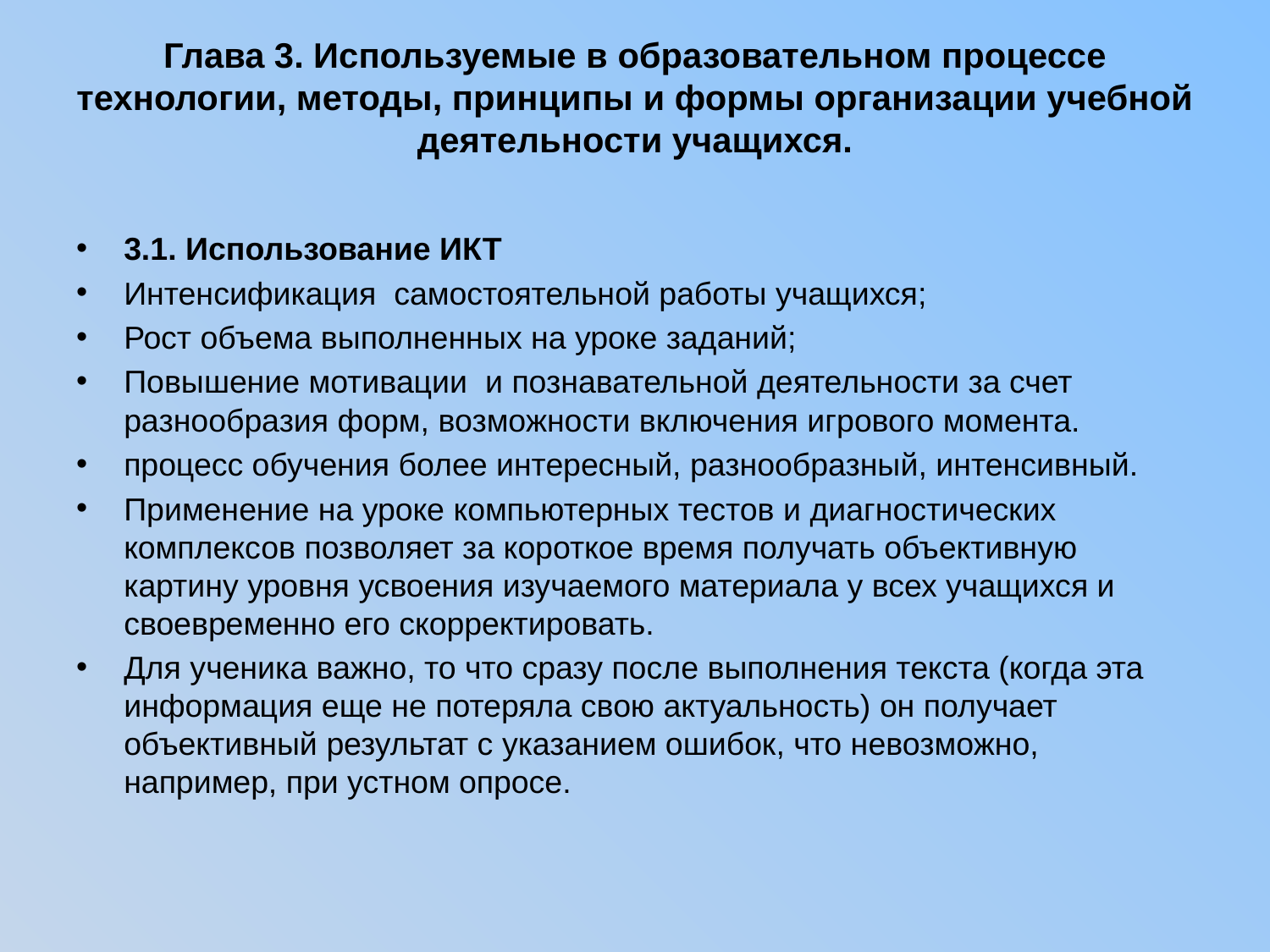

# Глава 3. Используемые в образовательном процессе технологии, методы, принципы и формы организации учебной деятельности учащихся.
3.1. Использование ИКТ
Интенсификация  самостоятельной работы учащихся;
Рост объема выполненных на уроке заданий;
Повышение мотивации  и познавательной деятельности за счет разнообразия форм, возможности включения игрового момента.
процесс обучения более интересный, разнообразный, интенсивный.
Применение на уроке компьютерных тестов и диагностических комплексов позволяет за короткое время получать объективную картину уровня усвоения изучаемого материала у всех учащихся и своевременно его скорректировать.
Для ученика важно, то что сразу после выполнения текста (когда эта информация еще не потеряла свою актуальность) он получает объективный результат с указанием ошибок, что невозможно, например, при устном опросе.